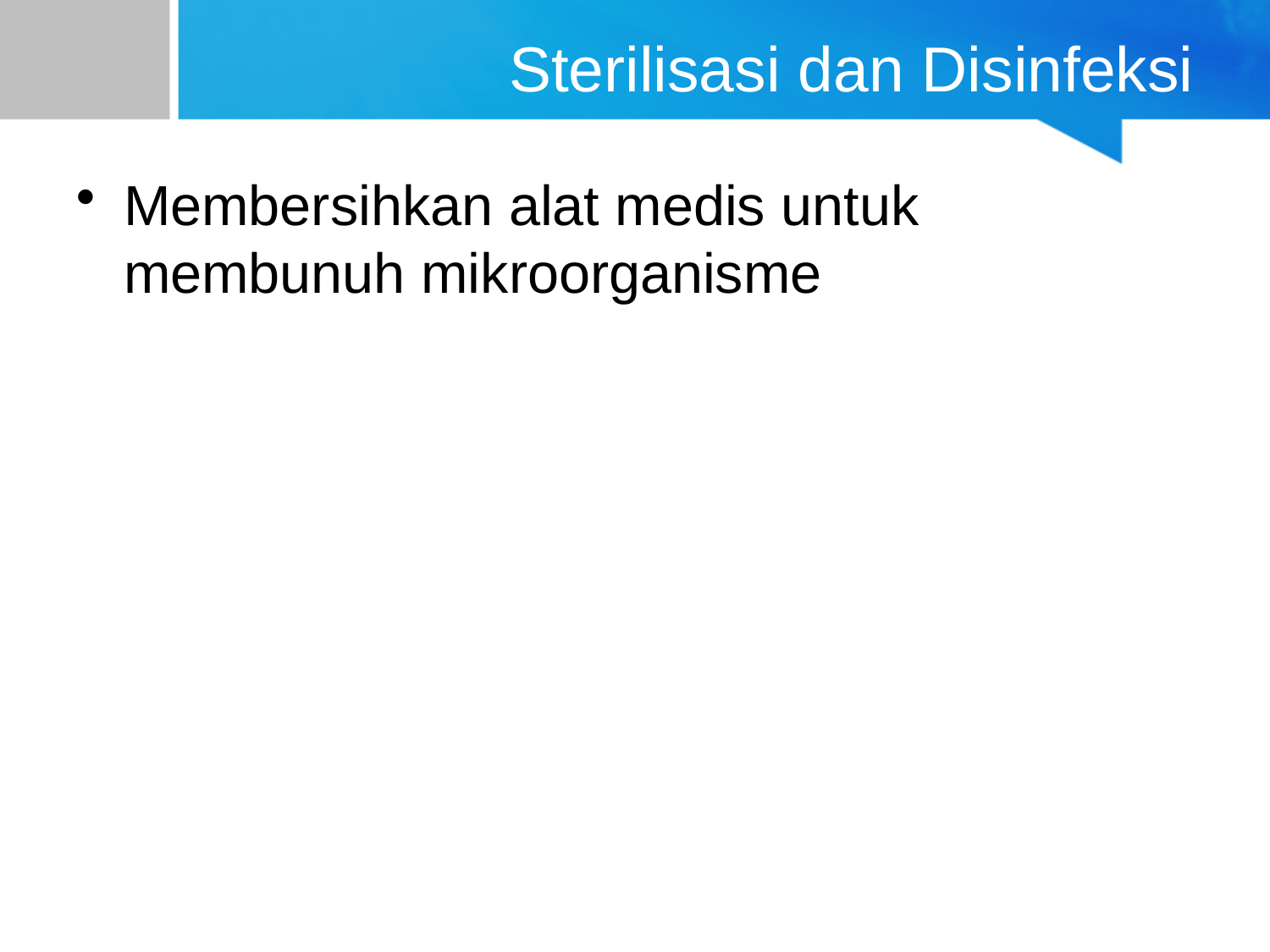

# Sterilisasi dan Disinfeksi
Membersihkan alat medis untuk membunuh mikroorganisme